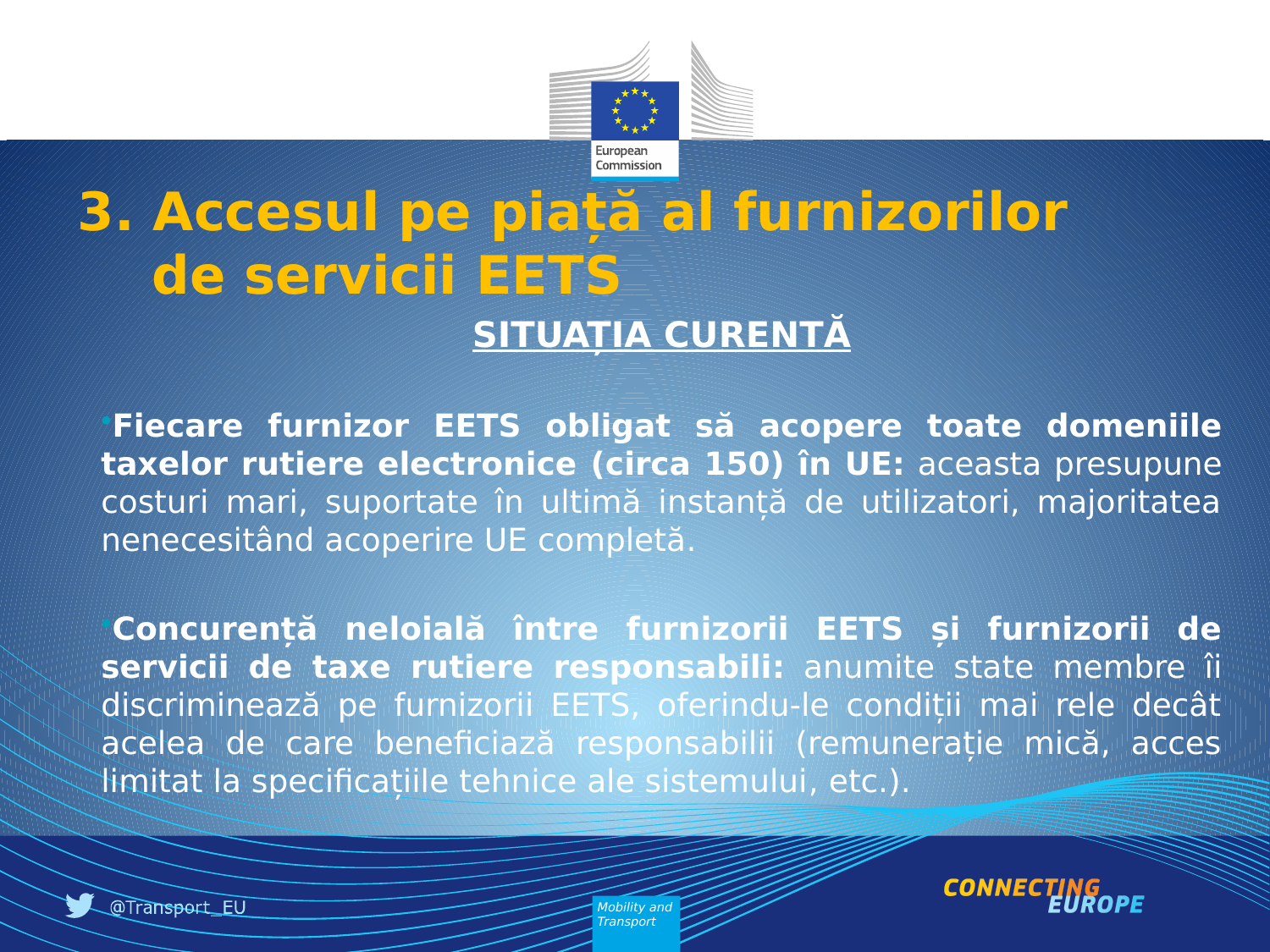

3. Accesul pe piață al furnizorilor de servicii EETS
SITUAȚIA CURENTĂ

Fiecare furnizor EETS obligat să acopere toate domeniile taxelor rutiere electronice (circa 150) în UE: aceasta presupune costuri mari, suportate în ultimă instanță de utilizatori, majoritatea nenecesitând acoperire UE completă.

Concurență neloială între furnizorii EETS și furnizorii de servicii de taxe rutiere responsabili: anumite state membre îi discriminează pe furnizorii EETS, oferindu-le condiții mai rele decât acelea de care beneficiază responsabilii (remunerație mică, acces limitat la specificațiile tehnice ale sistemului, etc.).